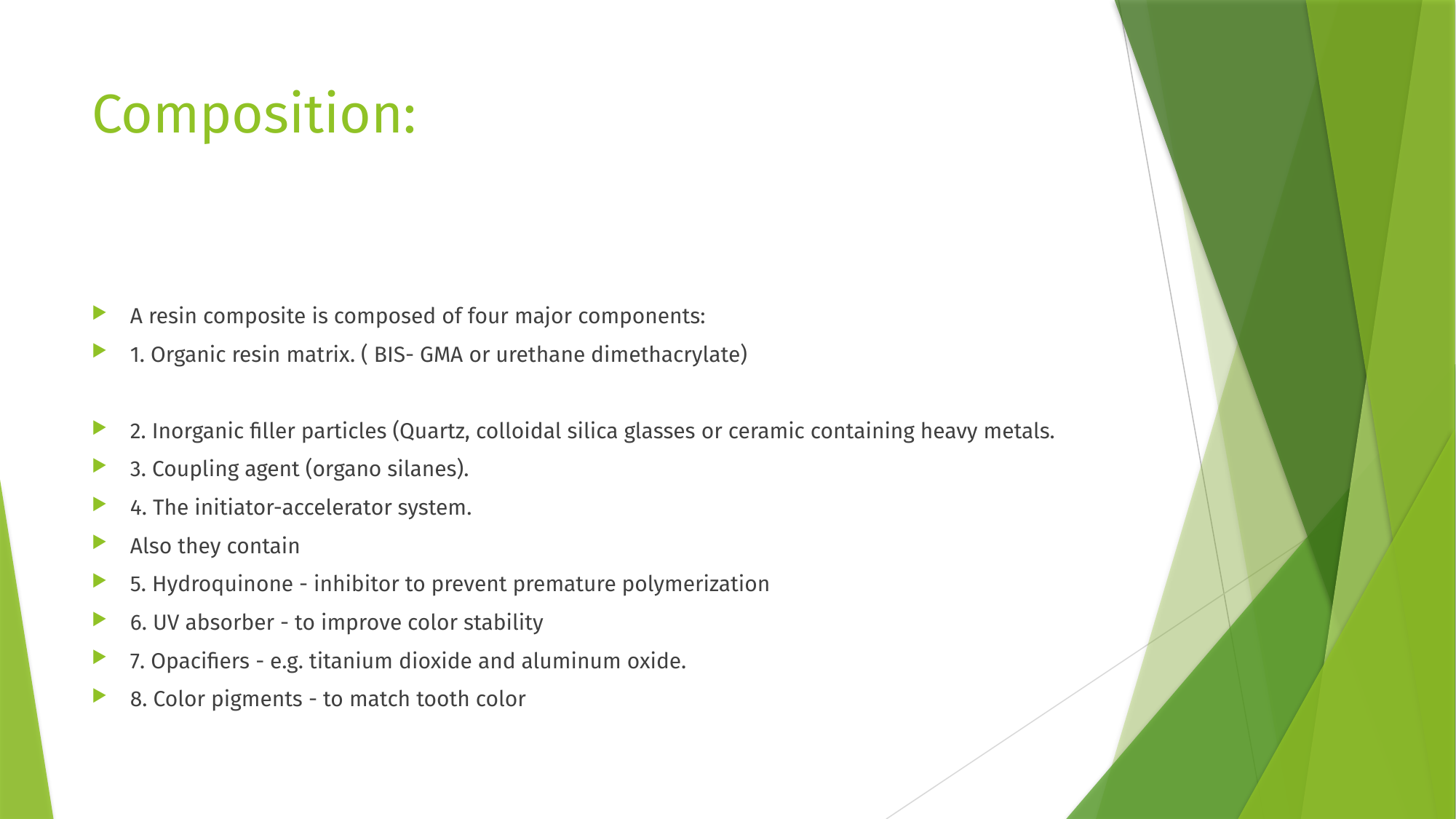

# Composition:

A resin composite is composed of four major components:
1. Organic resin matrix. ( BIS- GMA or urethane dimethacrylate)

2. Inorganic filler particles (Quartz, colloidal silica glasses or ceramic containing heavy metals.
3. Coupling agent (organo silanes).
4. The initiator-accelerator system.
Also they contain
5. Hydroquinone - inhibitor to prevent premature polymerization
6. UV absorber - to improve color stability
7. Opacifiers - e.g. titanium dioxide and aluminum oxide.
8. Color pigments - to match tooth color